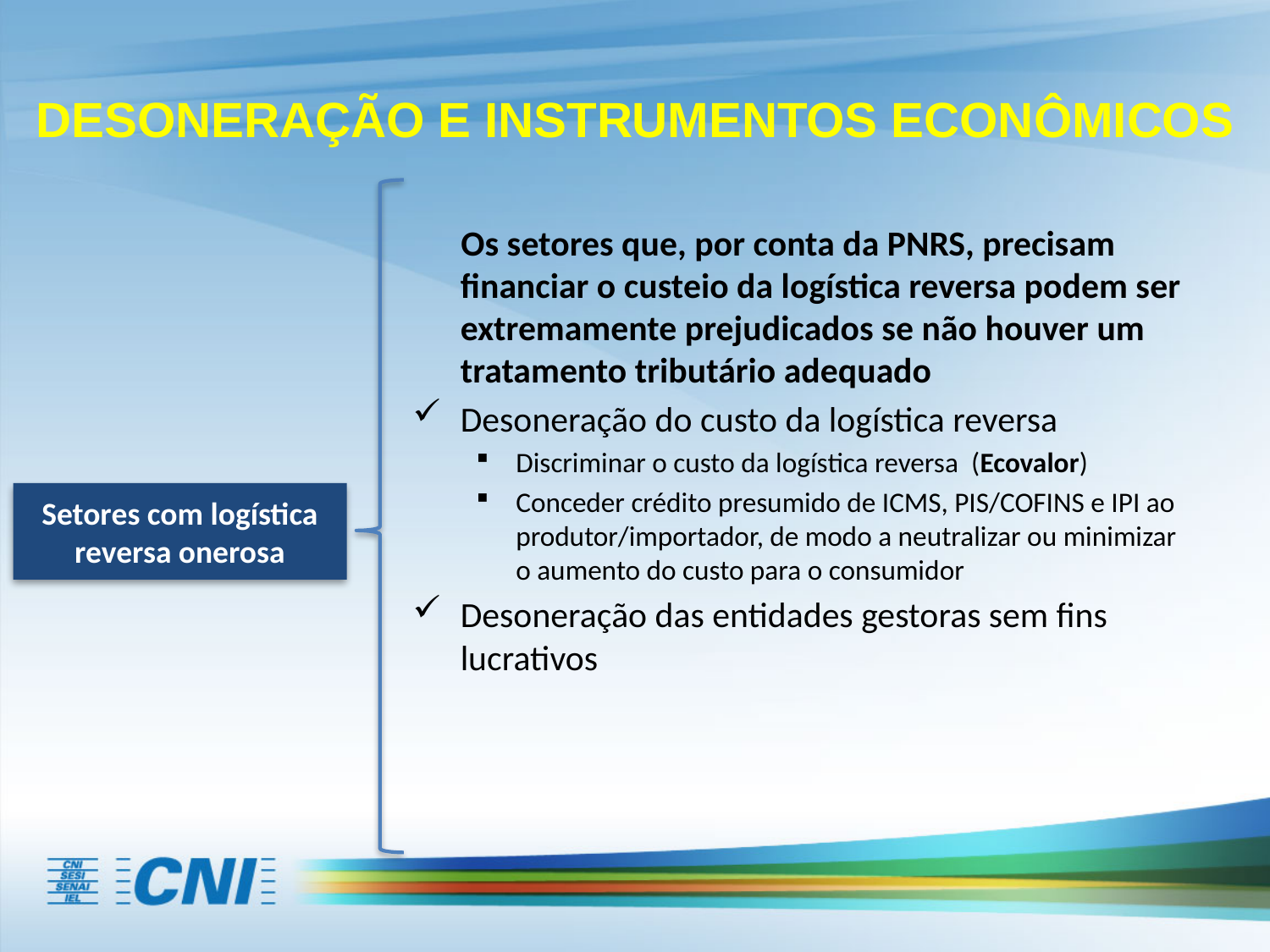

DESONERAÇÃO E INSTRUMENTOS ECONÔMICOS

      Os setores que, por conta da PNRS, precisam financiar o custeio da logística reversa podem ser extremamente prejudicados se não houver um tratamento tributário adequado
Desoneração do custo da logística reversa
Discriminar o custo da logística reversa  (Ecovalor)
Conceder crédito presumido de ICMS, PIS/COFINS e IPI ao produtor/importador, de modo a neutralizar ou minimizar o aumento do custo para o consumidor
Desoneração das entidades gestoras sem fins lucrativos

Setores com logística reversa onerosa